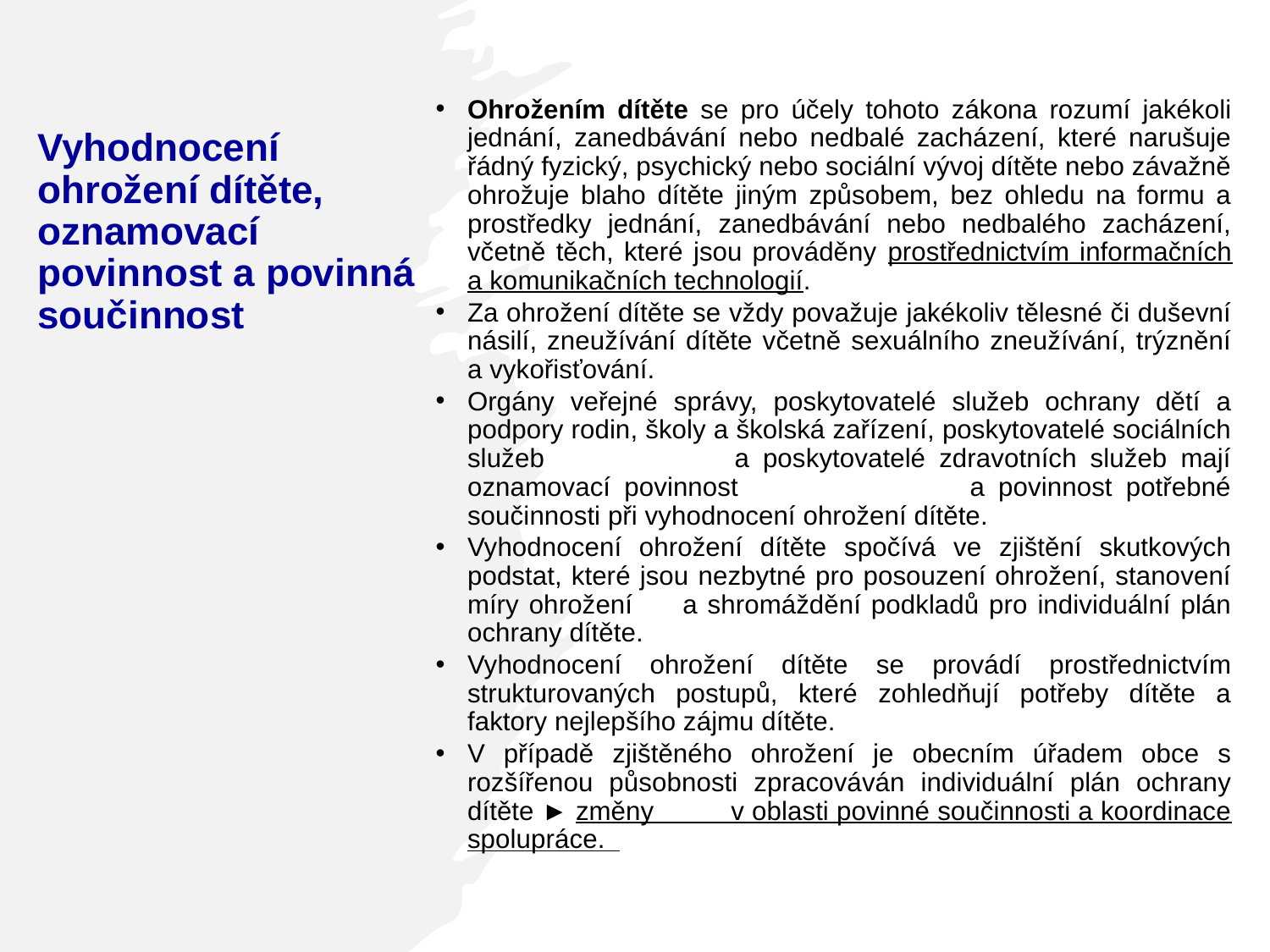

Ohrožením dítěte se pro účely tohoto zákona rozumí jakékoli jednání, zanedbávání nebo nedbalé zacházení, které narušuje řádný fyzický, psychický nebo sociální vývoj dítěte nebo závažně ohrožuje blaho dítěte jiným způsobem, bez ohledu na formu a prostředky jednání, zanedbávání nebo nedbalého zacházení, včetně těch, které jsou prováděny prostřednictvím informačních a komunikačních technologií.
Za ohrožení dítěte se vždy považuje jakékoliv tělesné či duševní násilí, zneužívání dítěte včetně sexuálního zneužívání, trýznění a vykořisťování.
Orgány veřejné správy, poskytovatelé služeb ochrany dětí a podpory rodin, školy a školská zařízení, poskytovatelé sociálních služeb              a poskytovatelé zdravotních služeb mají oznamovací povinnost                 a povinnost potřebné součinnosti při vyhodnocení ohrožení dítěte.
Vyhodnocení ohrožení dítěte spočívá ve zjištění skutkových podstat, které jsou nezbytné pro posouzení ohrožení, stanovení míry ohrožení     a shromáždění podkladů pro individuální plán ochrany dítěte.
Vyhodnocení ohrožení dítěte se provádí prostřednictvím strukturovaných postupů, které zohledňují potřeby dítěte a faktory nejlepšího zájmu dítěte.
V případě zjištěného ohrožení je obecním úřadem obce s rozšířenou působnosti zpracováván individuální plán ochrany dítěte ► změny          v oblasti povinné součinnosti a koordinace spolupráce.

# Vyhodnocení ohrožení dítěte, oznamovací povinnost a povinná součinnost